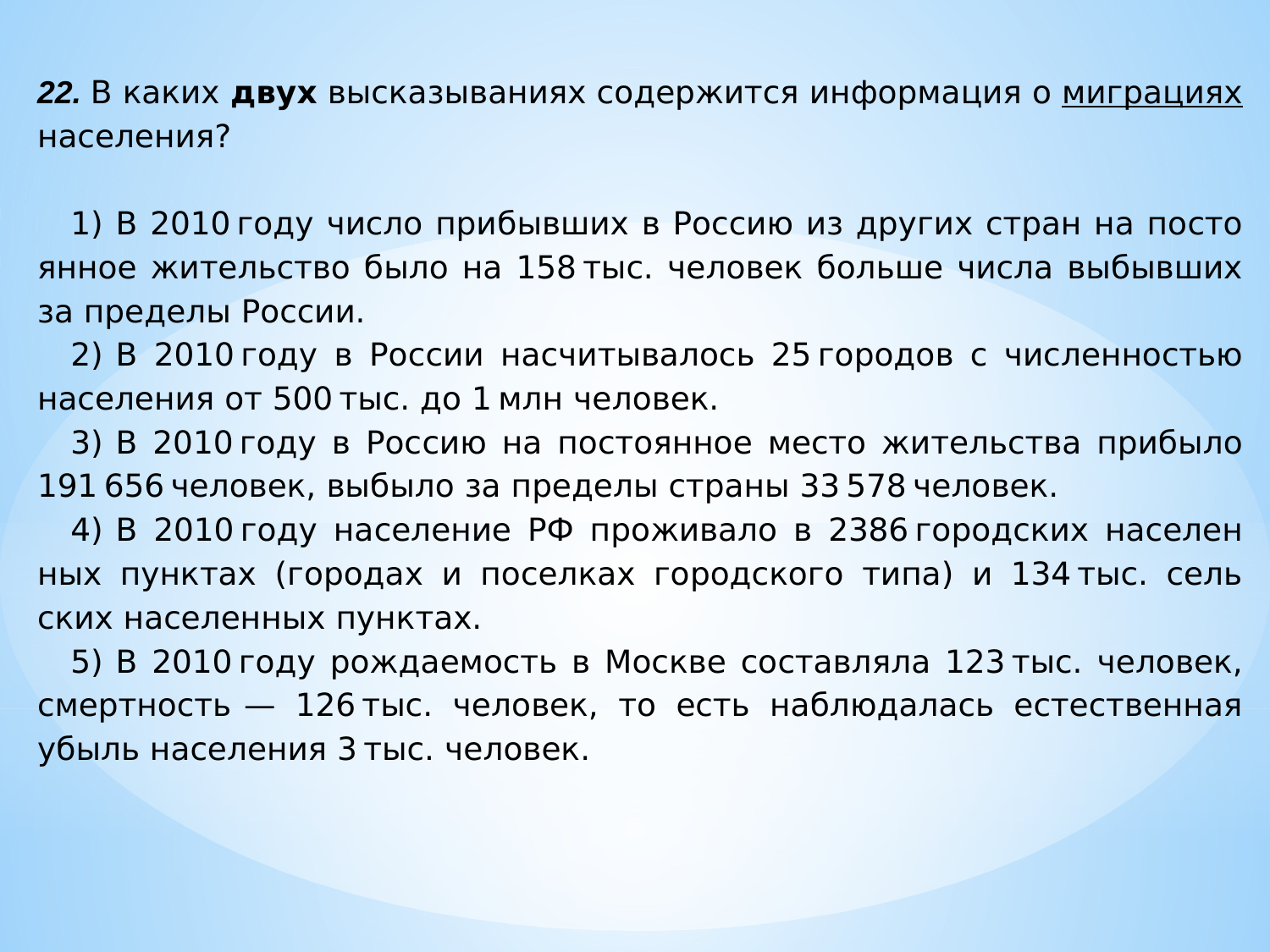

22. В каких двух вы­ска­зы­ва­ни­ях со­дер­жит­ся ин­фор­ма­ция о ми­гра­ци­ях на­се­ле­ния?

1)  В 2010 году число при­быв­ших в Рос­сию из дру­гих стран на по­сто­ян­ное жи­тель­ство было на 158 тыс. че­ло­век боль­ше числа вы­быв­ших за пре­де­лы Рос­сии.
2)  В 2010 году в Рос­сии на­счи­ты­ва­лось 25 го­ро­дов с чис­лен­но­стью на­се­ле­ния от 500 тыс. до 1 млн че­ло­век.
3)  В 2010 году в Рос­сию на по­сто­ян­ное место жи­тель­ства при­бы­ло 191 656 че­ло­век, вы­бы­ло за пре­де­лы стра­ны 33 578 че­ло­век.
4)  В 2010 году на­се­ле­ние РФ про­жи­ва­ло в 2386 го­род­ских на­се­лен­ных пунк­тах (го­ро­дах и по­сел­ках го­род­ско­го типа) и 134 тыс. сель­ских на­се­лен­ных пунк­тах.
5)  В 2010 году рож­да­е­мость в Москве со­став­ля­ла 123 тыс. че­ло­век, смерт­ность  — 126 тыс. че­ло­век, то есть на­блю­да­лась есте­ствен­ная убыль на­се­ле­ния 3 тыс. че­ло­век.